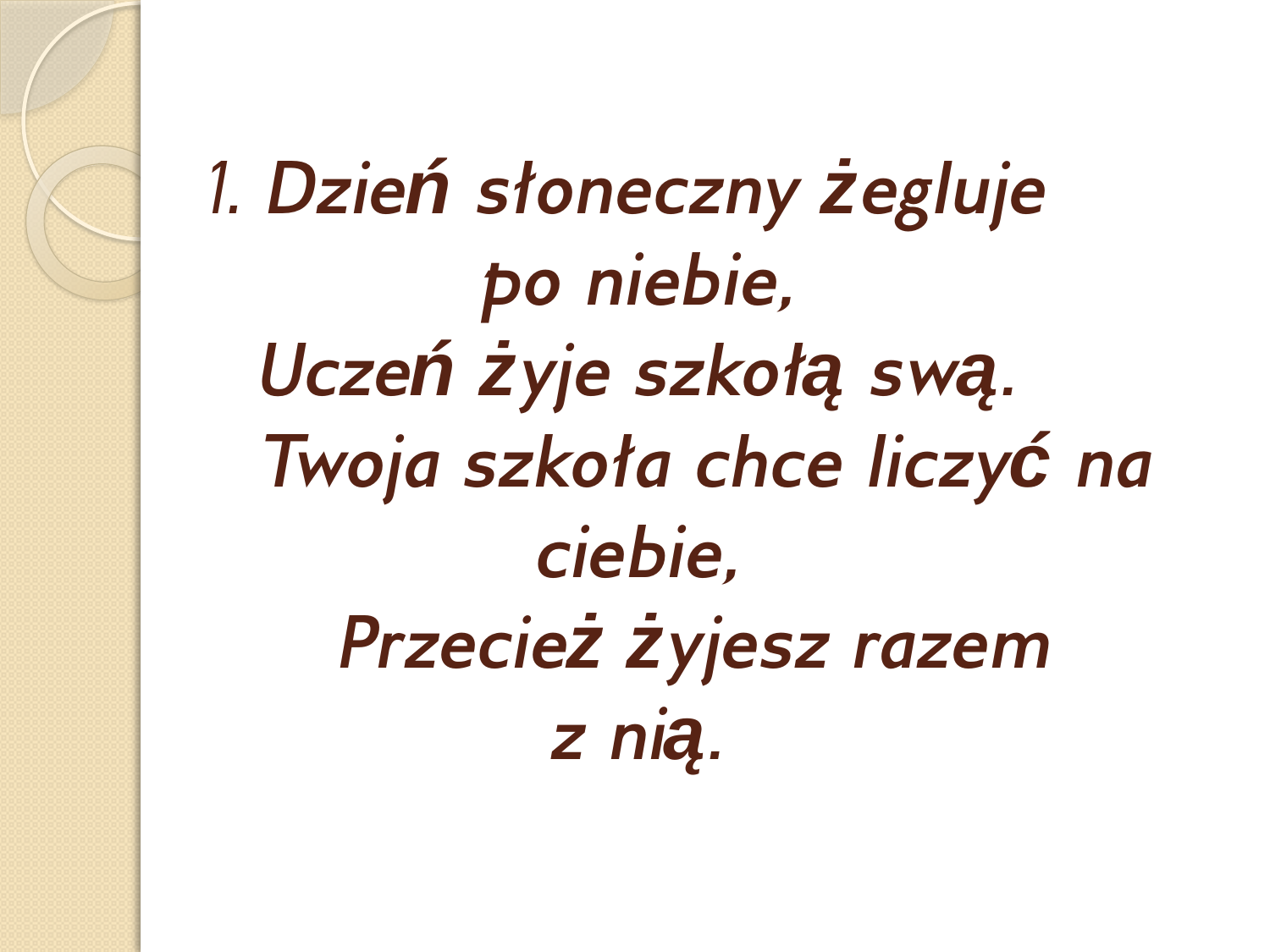

# 1. Dzień słoneczny żegluje po niebie, Uczeń żyje szkołą swą. Twoja szkoła chce liczyć na ciebie, Przecież żyjesz razem z nią.